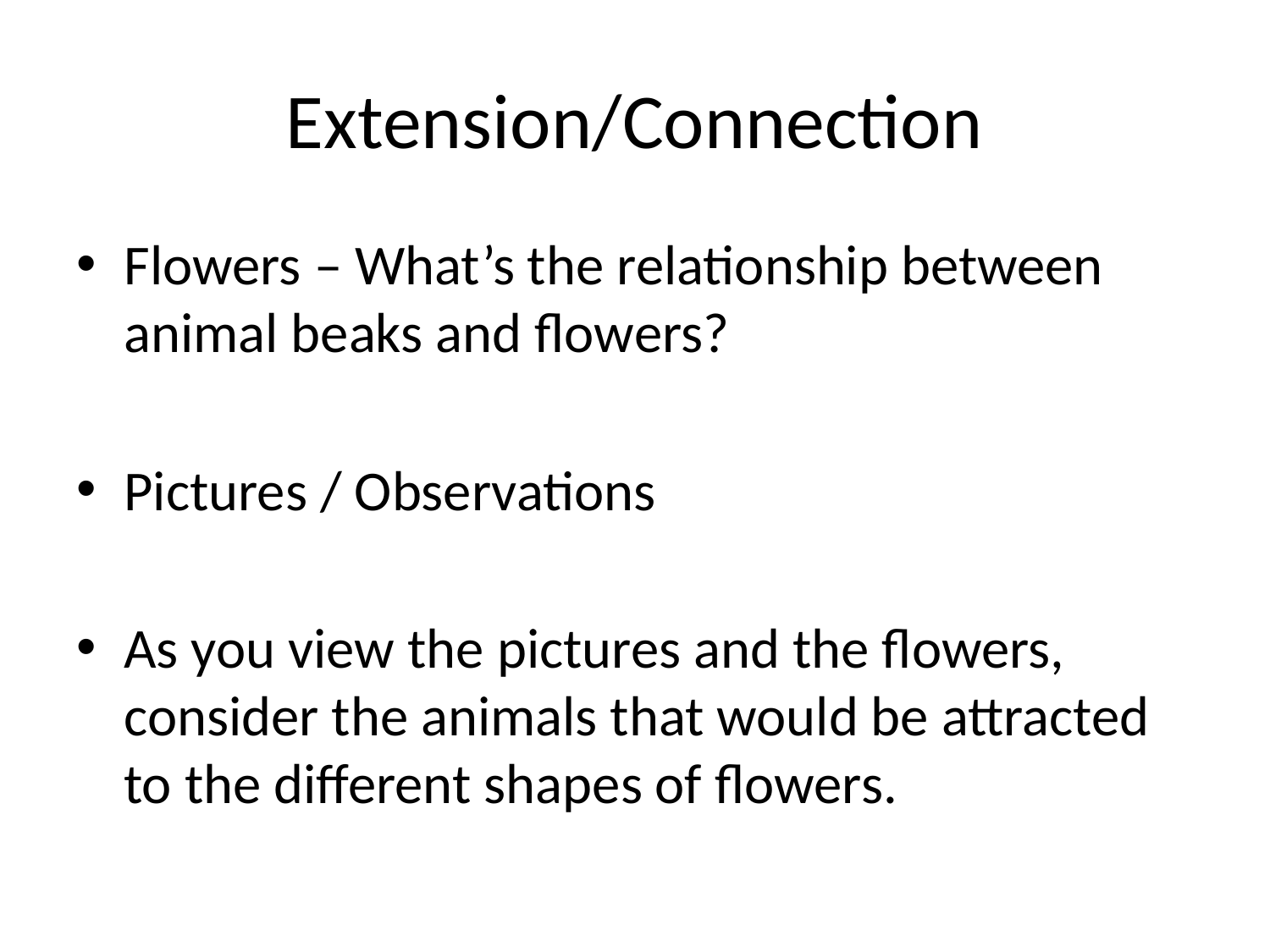

# Extension/Connection
Flowers – What’s the relationship between animal beaks and flowers?

Pictures / Observations

As you view the pictures and the flowers, consider the animals that would be attracted to the different shapes of flowers.